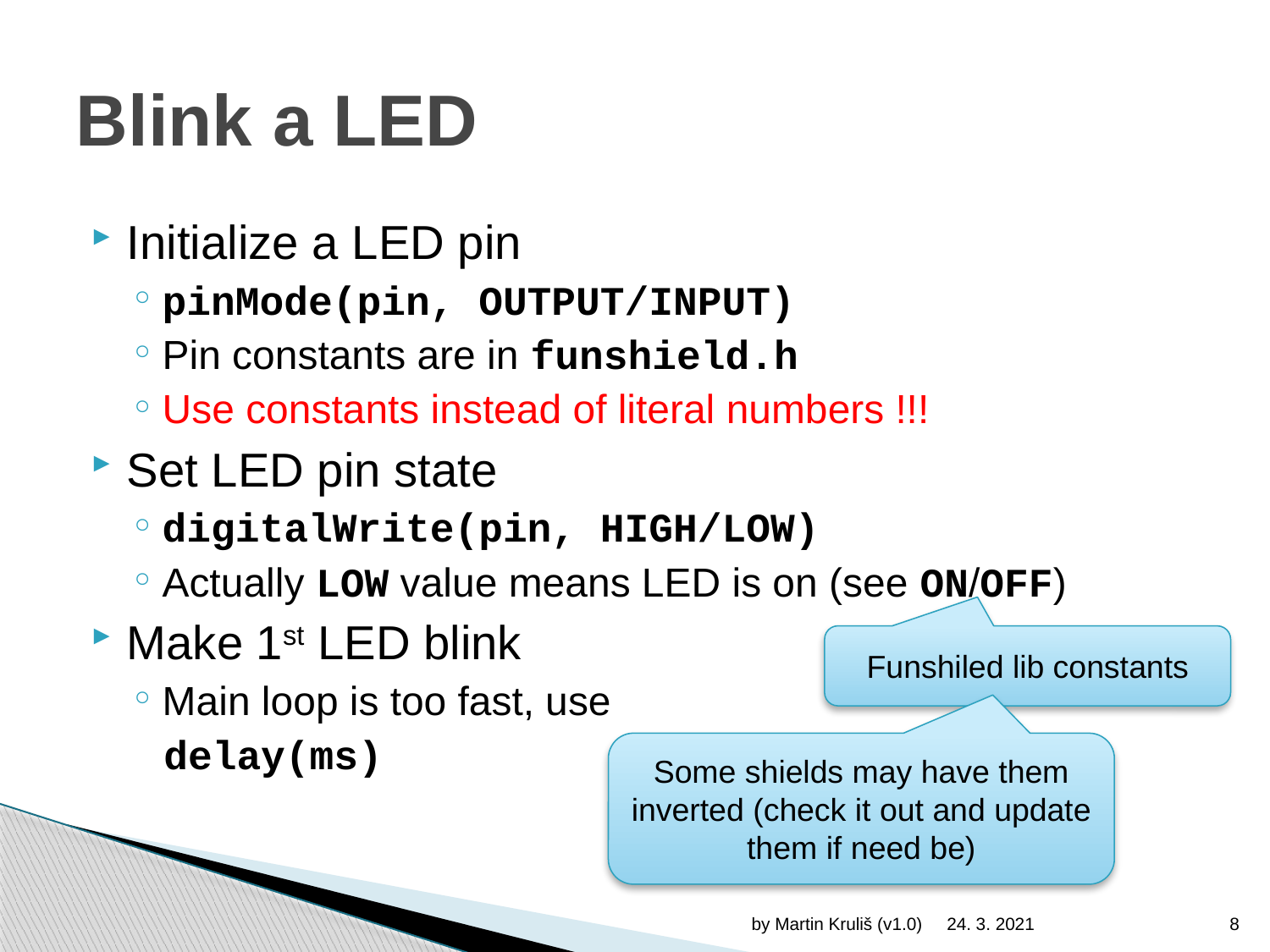

# Blink a LED
Initialize a LED pin
pinMode(pin, OUTPUT/INPUT)
Pin constants are in funshield.h
Use constants instead of literal numbers !!!
Set LED pin state
digitalWrite(pin, HIGH/LOW)
Actually LOW value means LED is on (see ON/OFF)
Make 1st LED blink
Main loop is too fast, use
delay(ms)
Funshiled lib constants
Some shields may have them inverted (check it out and update them if need be)
by Martin Kruliš (v1.0)
24. 3. 2021
8